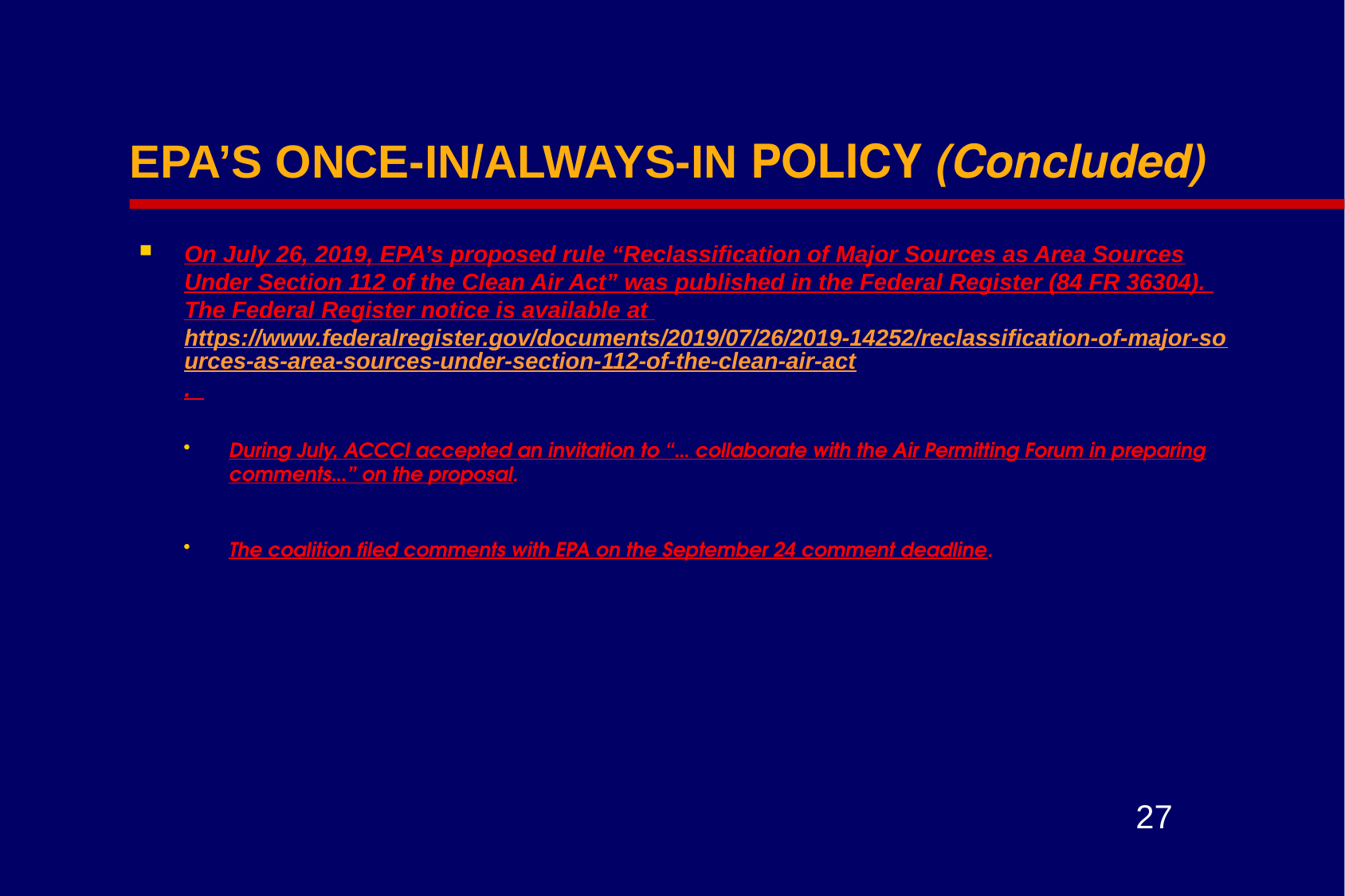

# EPA’S ONCE-IN/ALWAYS-IN POLICY (Concluded)
On July 26, 2019, EPA’s proposed rule “Reclassification of Major Sources as Area Sources Under Section 112 of the Clean Air Act” was published in the Federal Register (84 FR 36304).  The Federal Register notice is available at https://www.federalregister.gov/documents/2019/07/26/2019-14252/reclassification-of-major-sources-as-area-sources-under-section-112-of-the-clean-air-act.

During July, ACCCI accepted an invitation to “… collaborate with the Air Permitting Forum in preparing comments…” on the proposal.

The coalition filed comments with EPA on the September 24 comment deadline.
27